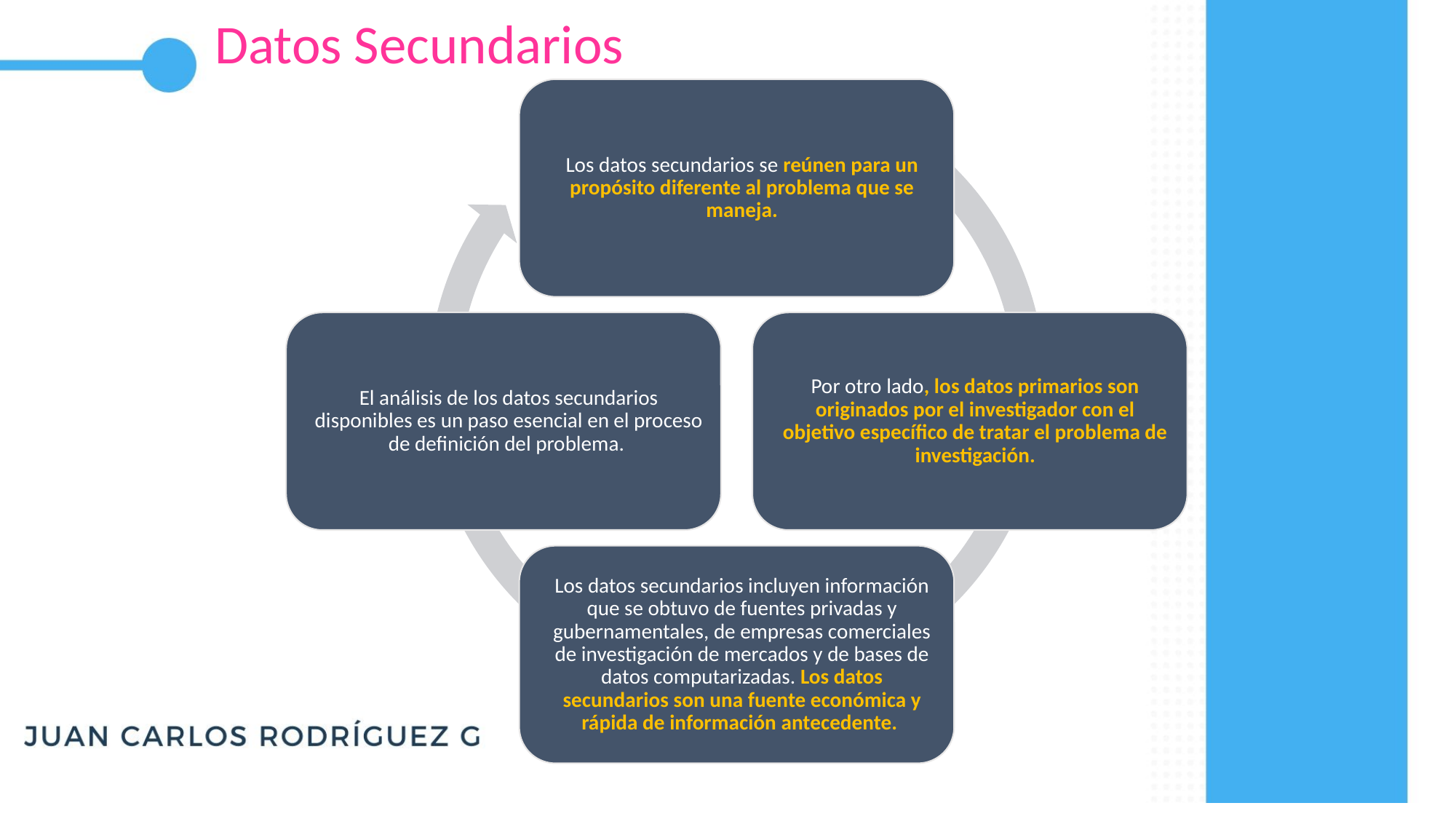

# Datos Secundarios
Los datos secundarios se reúnen para un propósito diferente al problema que se maneja.
Por otro lado, los datos primarios son originados por el investigador con el objetivo específico de tratar el problema de investigación.
Los datos secundarios incluyen información que se obtuvo de fuentes privadas y gubernamentales, de empresas comerciales de investigación de mercados y de bases de datos computarizadas. Los datos secundarios son una fuente económica y rápida de información antecedente.
El análisis de los datos secundarios disponibles es un paso esencial en el proceso de definición del problema.